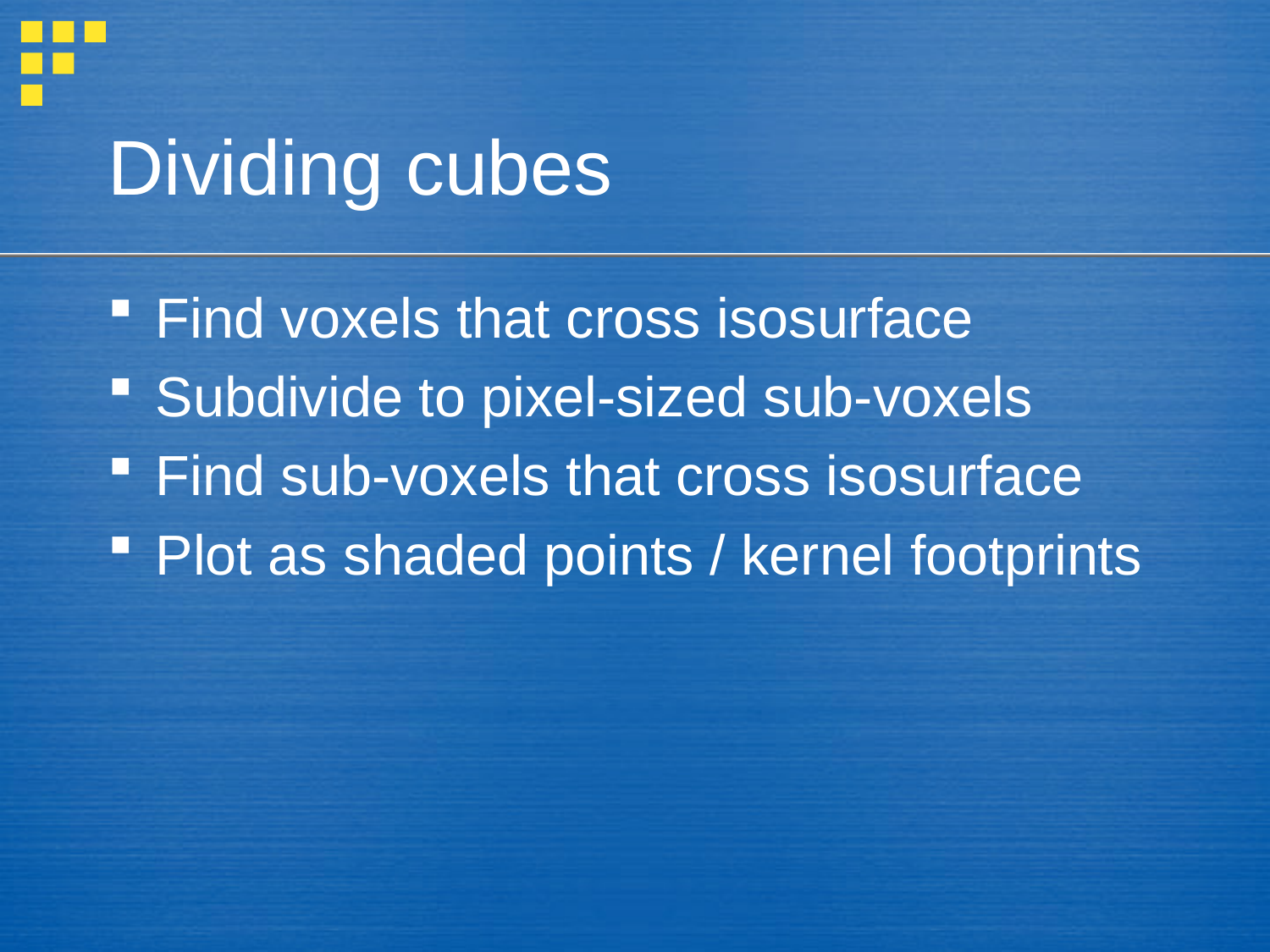

# Dividing cubes
Find voxels that cross isosurface
Subdivide to pixel-sized sub-voxels
Find sub-voxels that cross isosurface
Plot as shaded points / kernel footprints